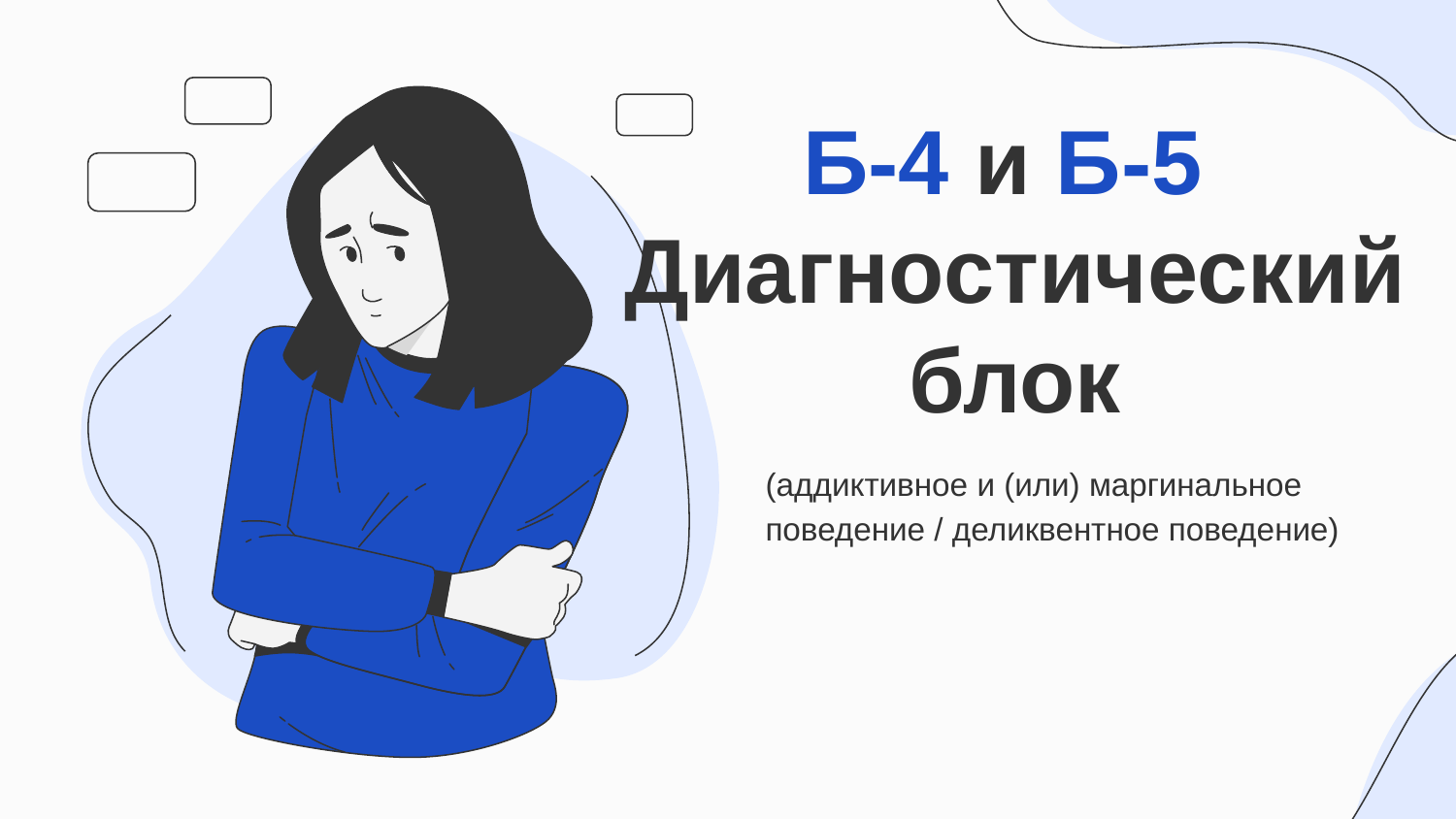

# Б-4 и Б-5 Диагностический блок
(аддиктивное и (или) маргинальное поведение / деликвентное поведение)